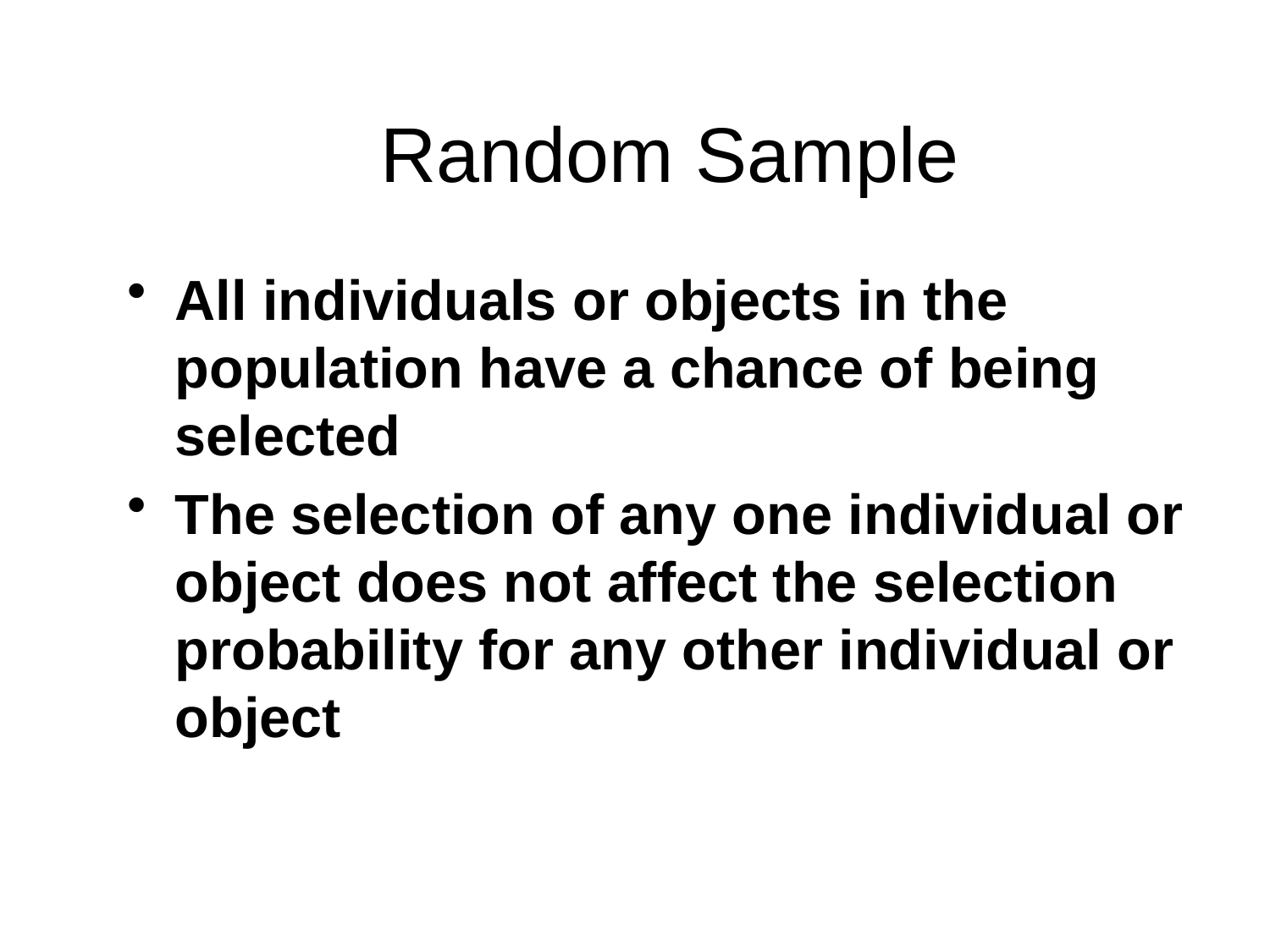

# Random Sample
All individuals or objects in the population have a chance of being selected
The selection of any one individual or object does not affect the selection probability for any other individual or object